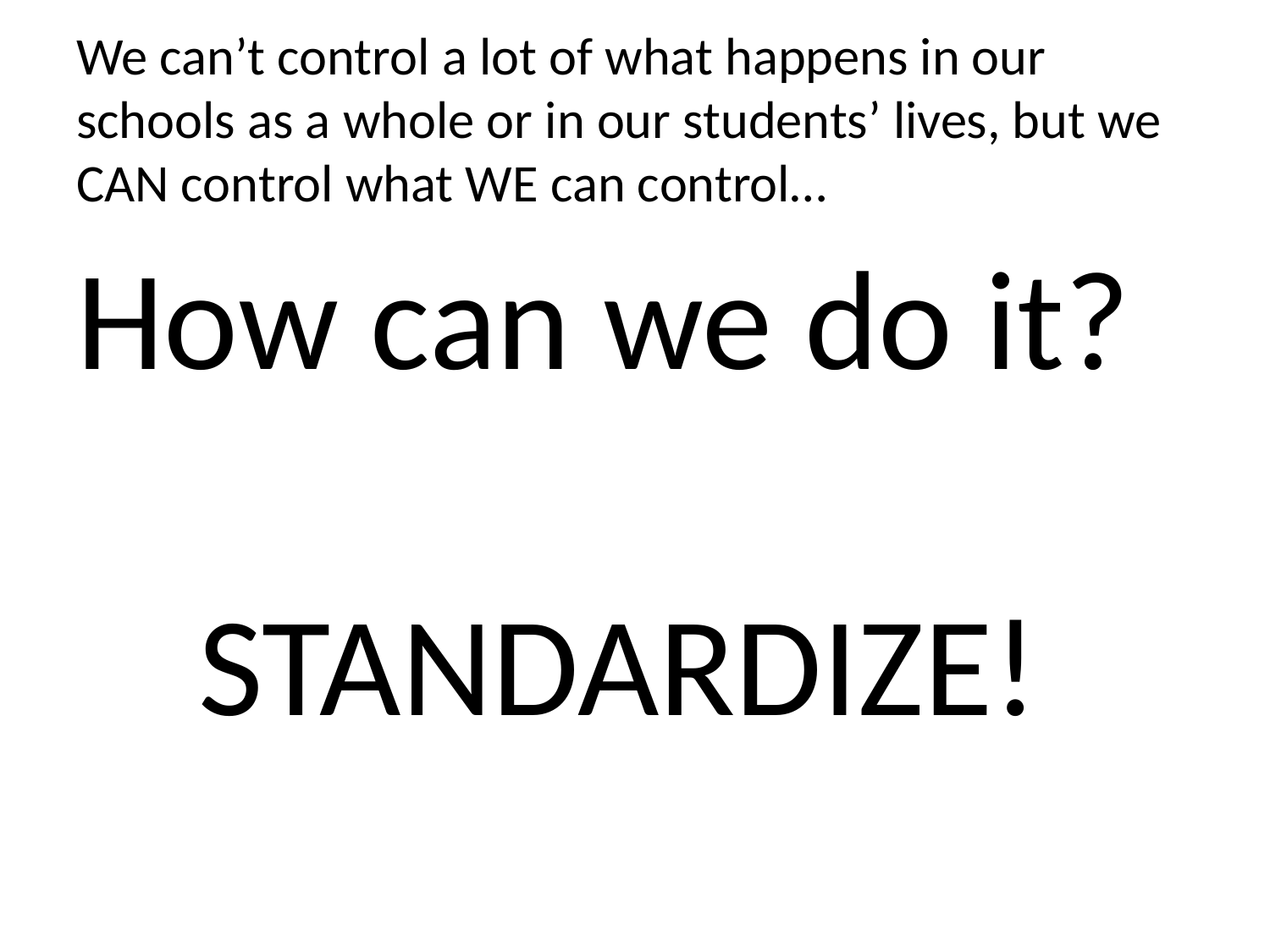

# We can’t control a lot of what happens in our schools as a whole or in our students’ lives, but we CAN control what WE can control…
How can we do it?

STANDARDIZE!